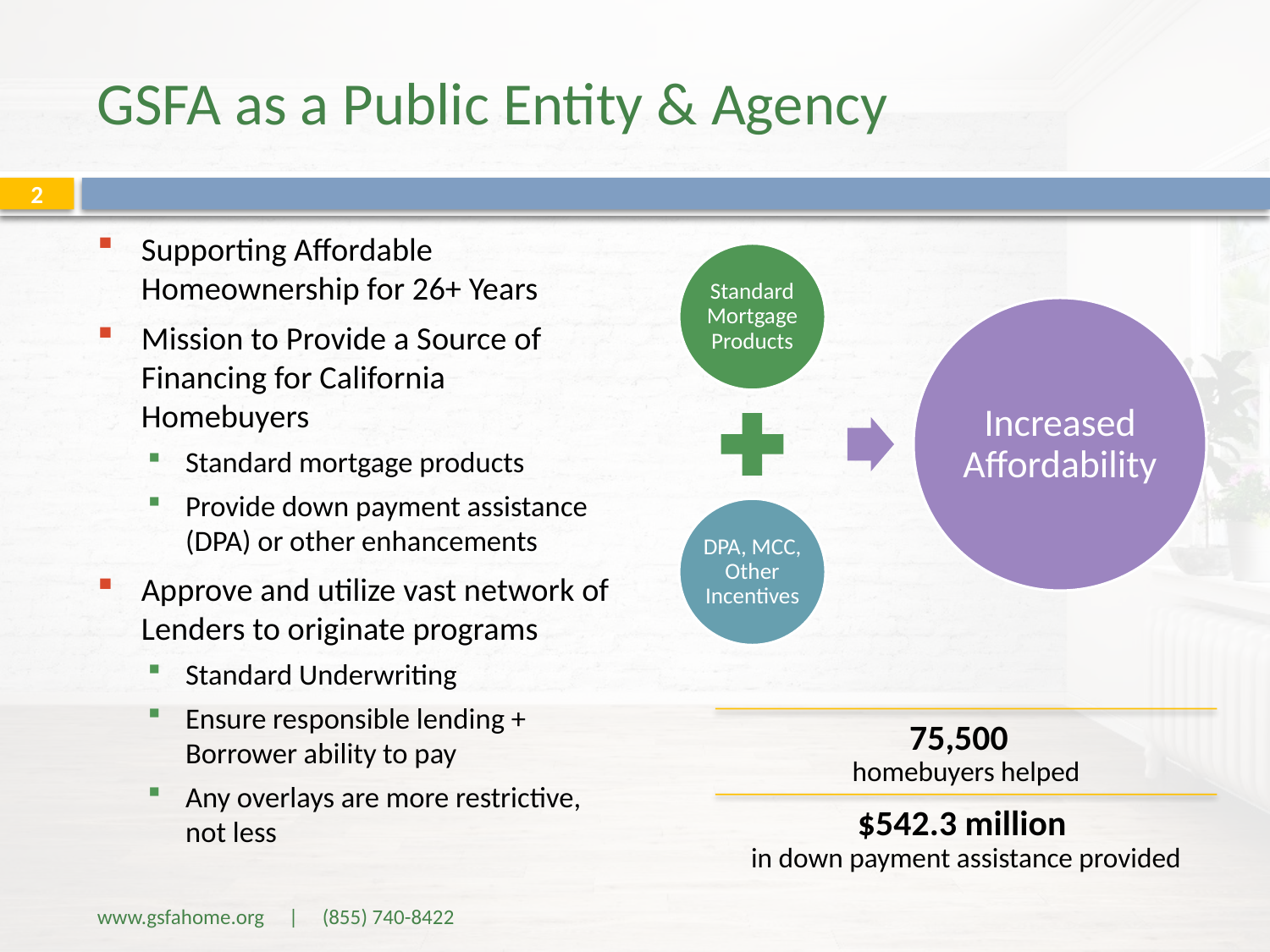

# GSFA as a Public Entity & Agency
2
Supporting Affordable Homeownership for 26+ Years
Mission to Provide a Source of Financing for California Homebuyers
Standard mortgage products
Provide down payment assistance (DPA) or other enhancements
Approve and utilize vast network of Lenders to originate programs
Standard Underwriting
Ensure responsible lending + Borrower ability to pay
Any overlays are more restrictive, not less
Standard Mortgage Products

DPA, MCC, Other Incentives

Increased Affordability
75,500
homebuyers helped
$542.3 million
in down payment assistance provided
www.gsfahome.org     |     (855) 740-8422